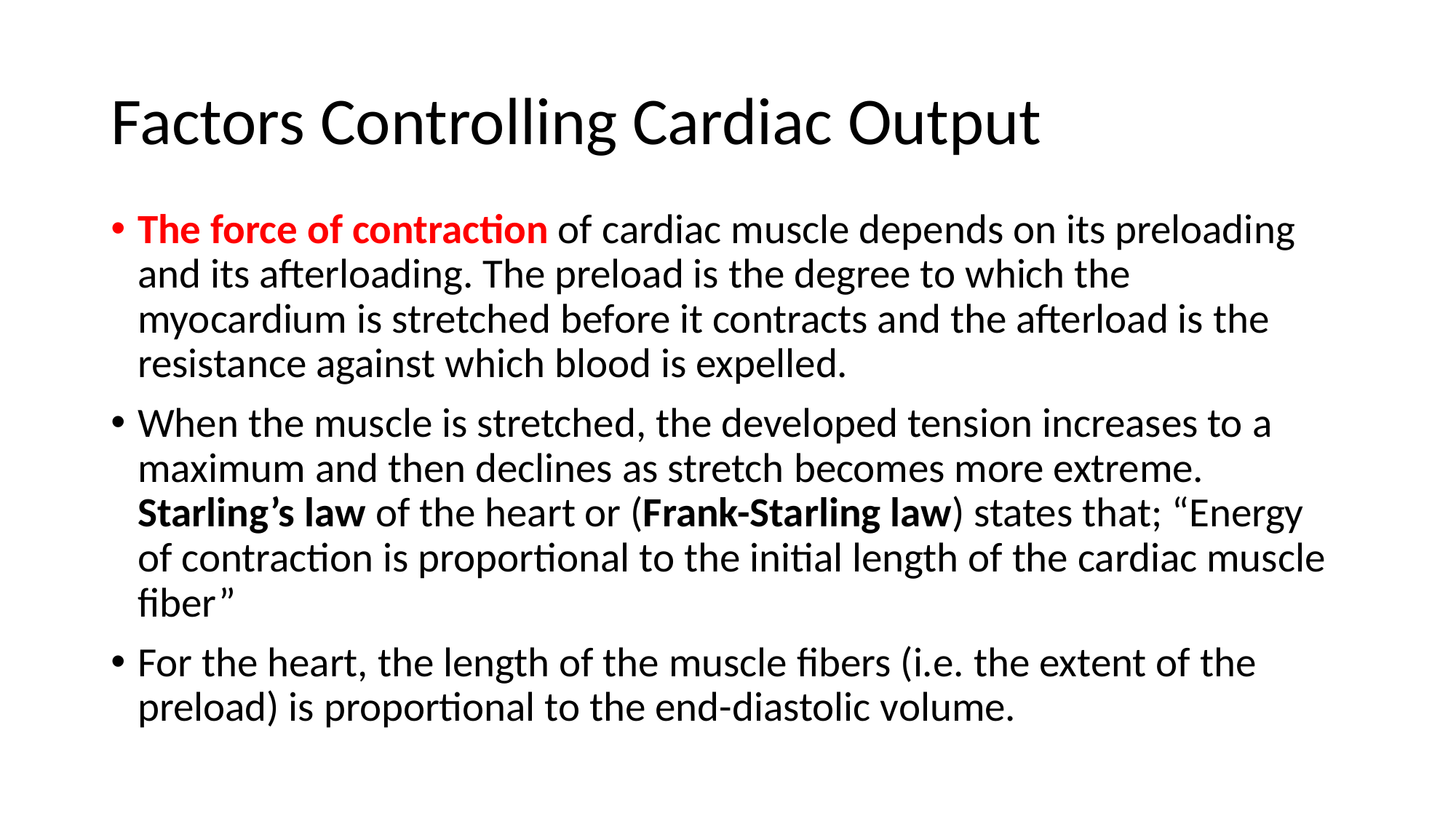

# Factors Controlling Cardiac Output
The force of contraction of cardiac muscle depends on its preloading and its afterloading. The preload is the degree to which the myocardium is stretched before it contracts and the afterload is the resistance against which blood is expelled.
When the muscle is stretched, the developed tension increases to a maximum and then declines as stretch becomes more extreme. Starling’s law of the heart or (Frank-Starling law) states that; “Energy of contraction is proportional to the initial length of the cardiac muscle fiber”
For the heart, the length of the muscle fibers (i.e. the extent of the preload) is proportional to the end-diastolic volume.